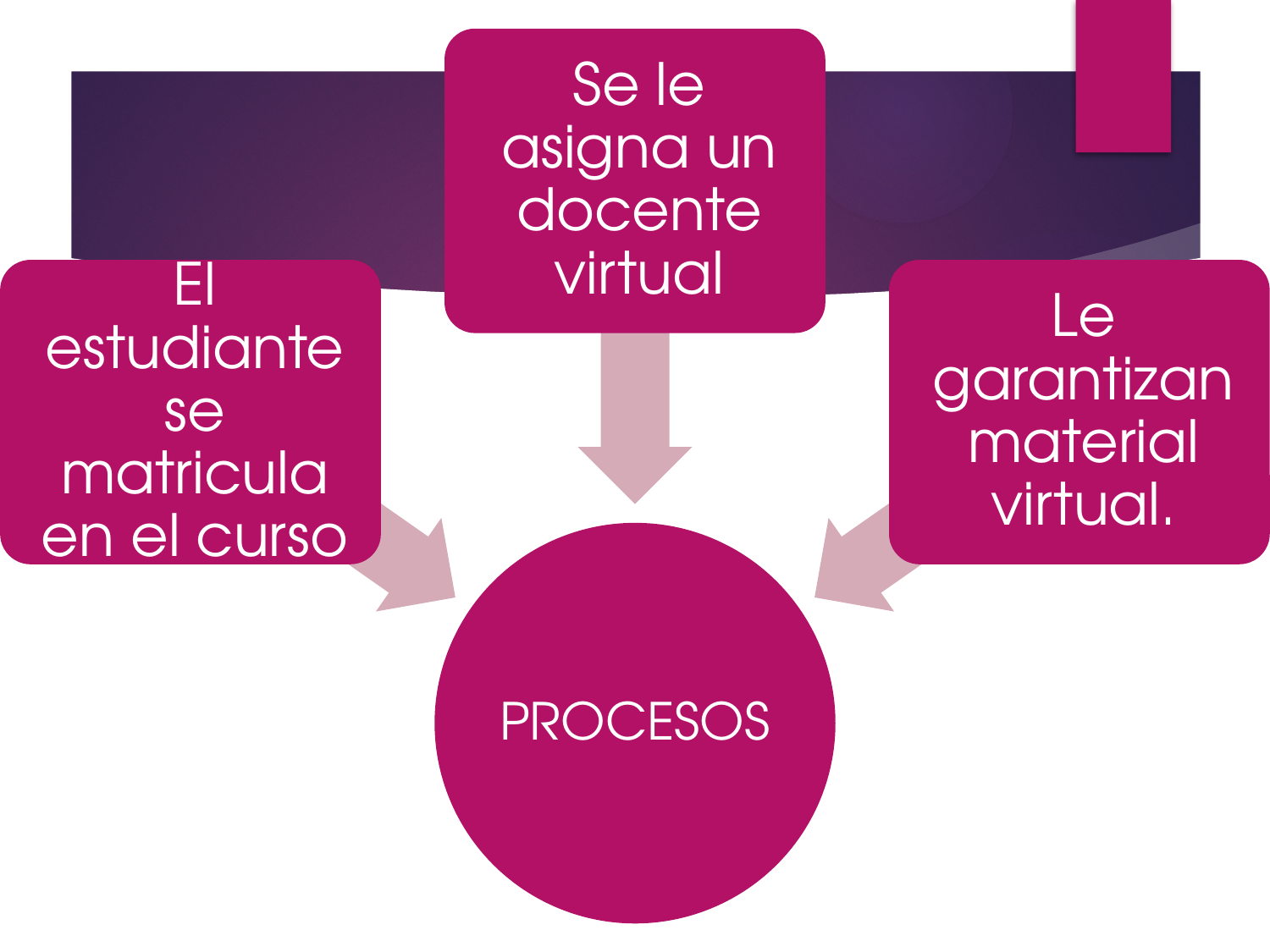

PROCESOS
El estudiante se matricula en el curso
Se le asigna un docente virtual
Le garantizan material virtual.